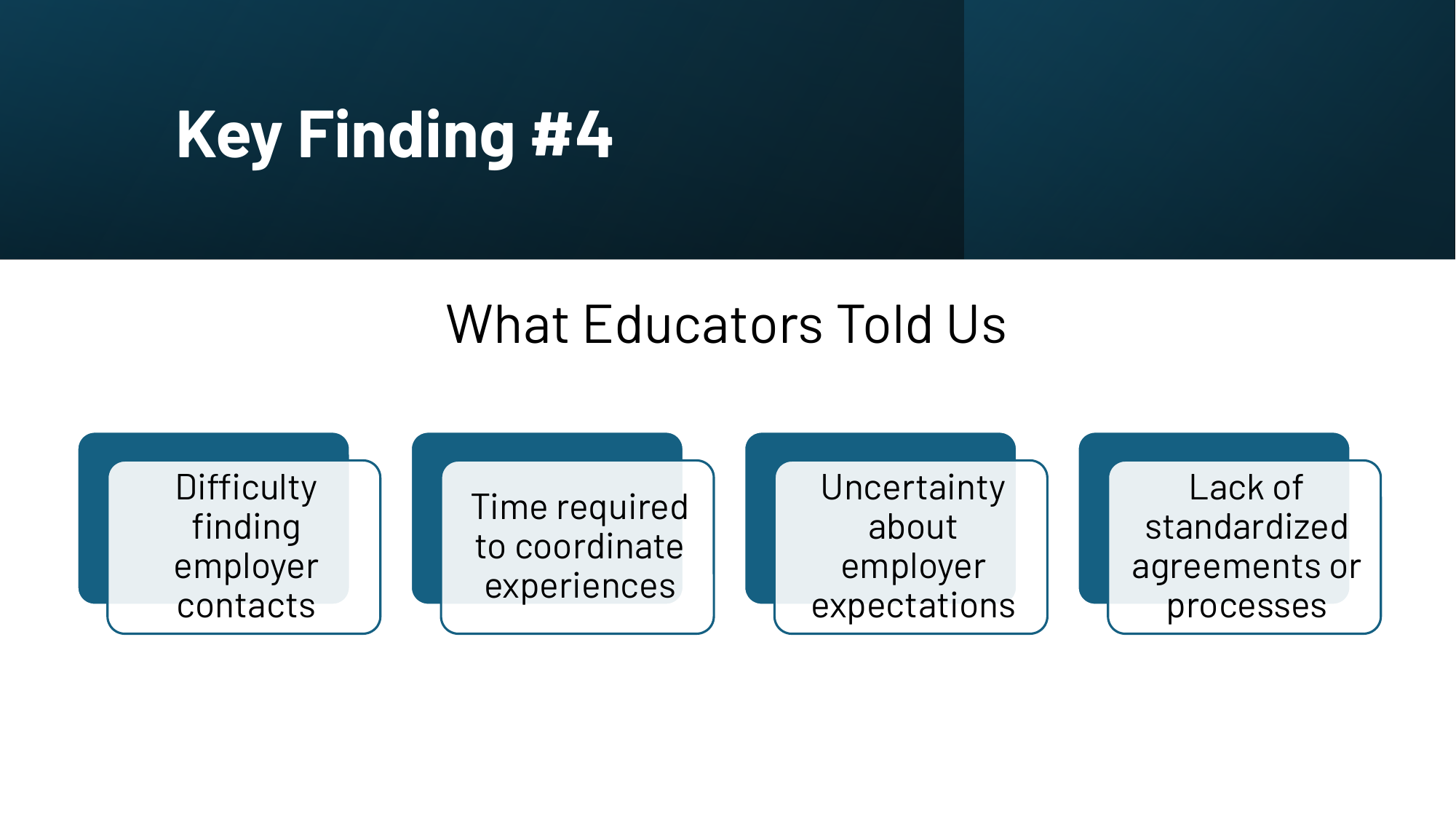

# Key Finding #4
What Educators Told Us
Difficulty finding employer contacts
Time required to coordinate experiences
Uncertainty about employer expectations
Lack of standardized agreements or processes